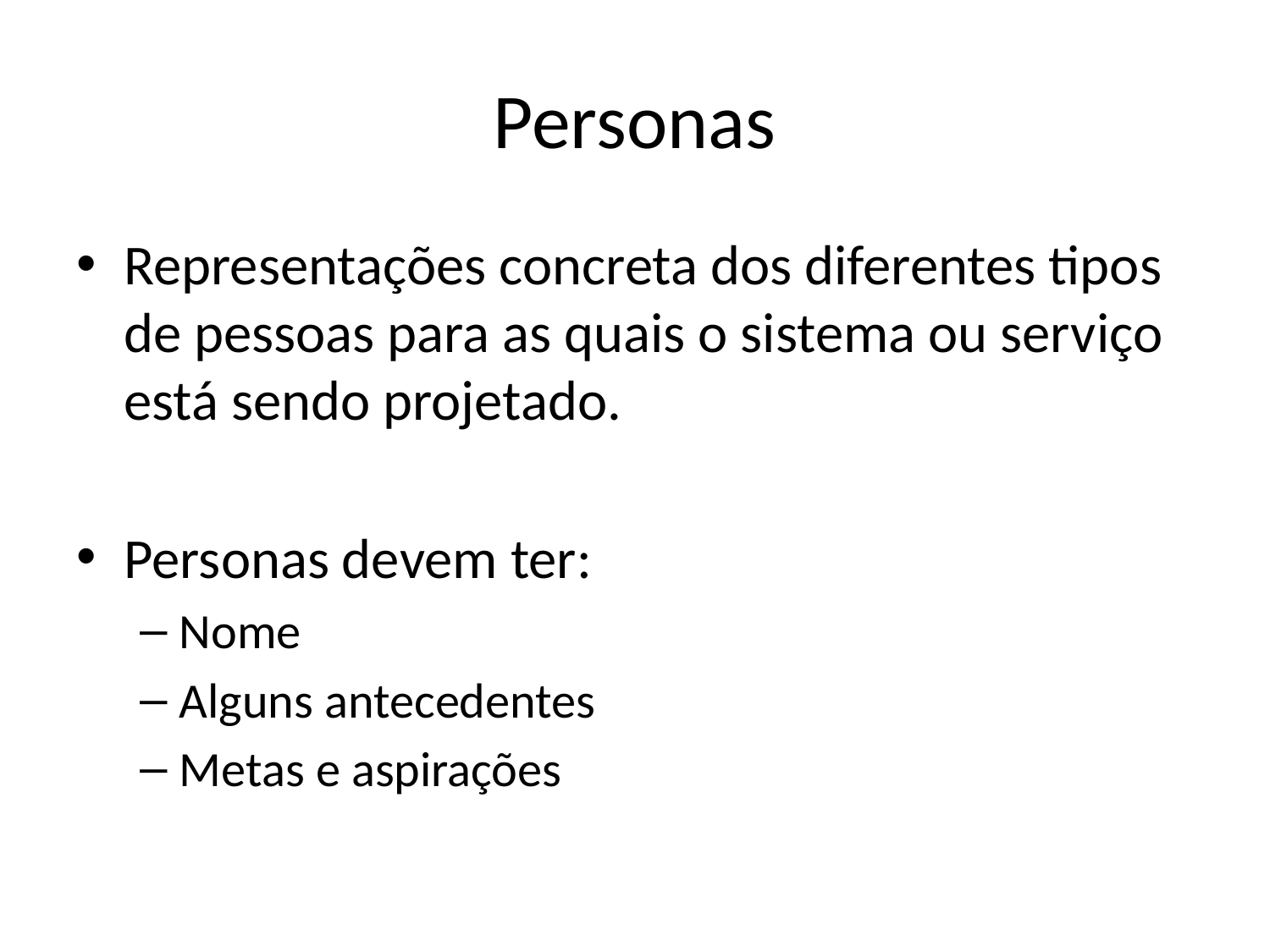

# Personas
Representações concreta dos diferentes tipos de pessoas para as quais o sistema ou serviço está sendo projetado.

Personas devem ter:
Nome
Alguns antecedentes
Metas e aspirações